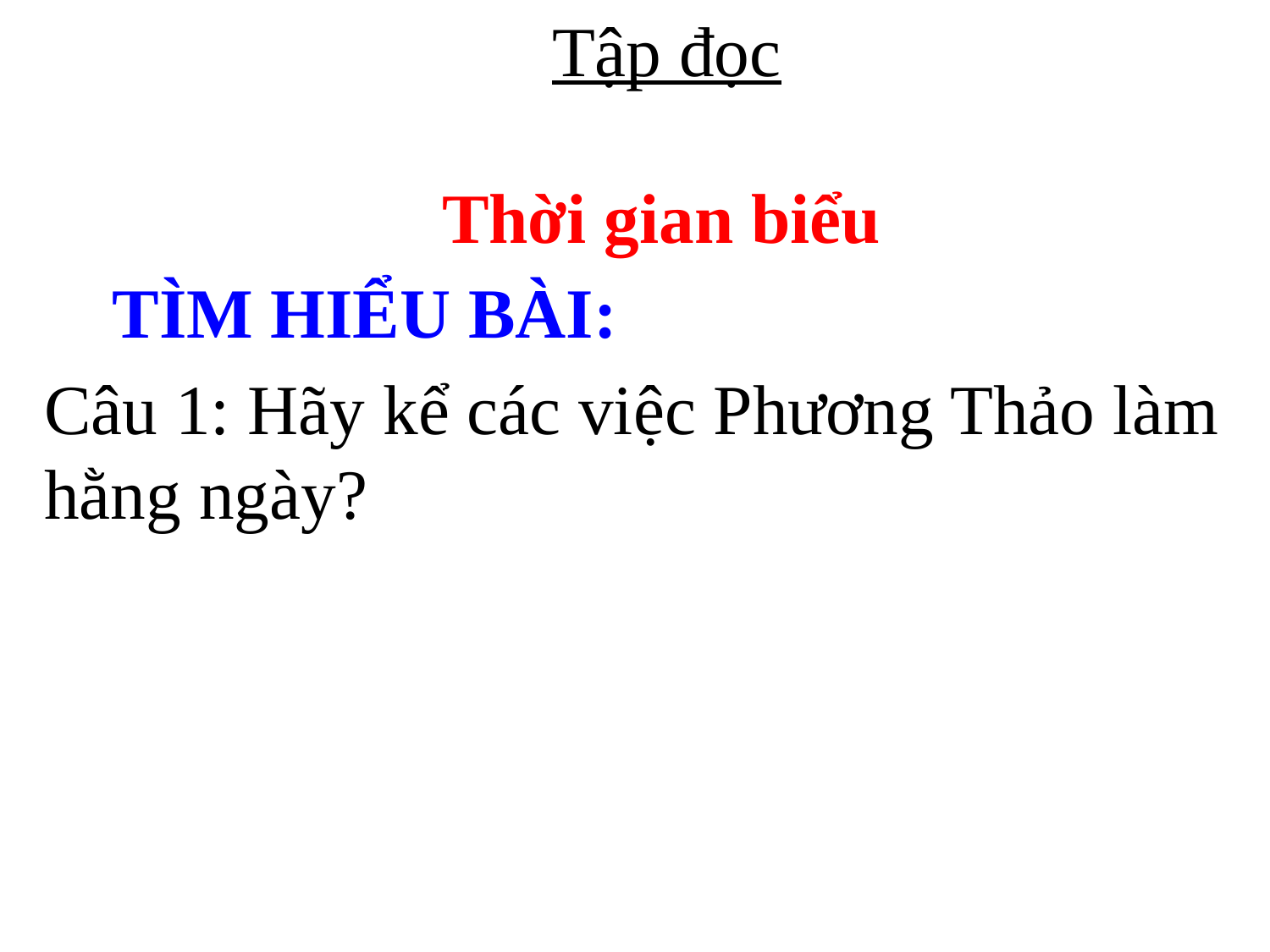

Tập đọc
Thời gian biểu
TÌM HIỂU BÀI:
Câu 1: Hãy kể các việc Phương Thảo làm hằng ngày?